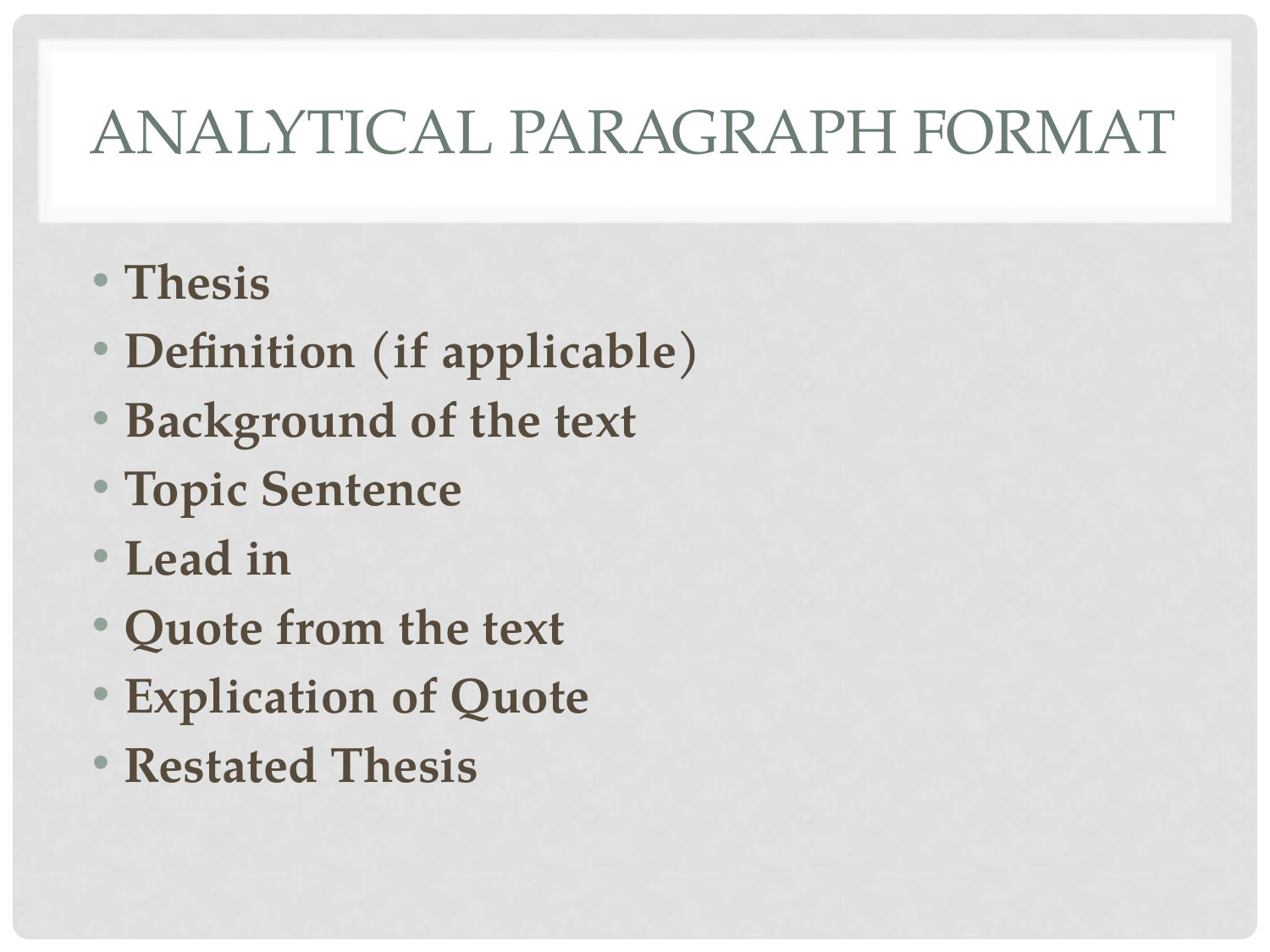

# Analytical Paragraph Format
Thesis
Definition (if applicable)
Background of the text
Topic Sentence
Lead in
Quote from the text
Explication of Quote
Restated Thesis